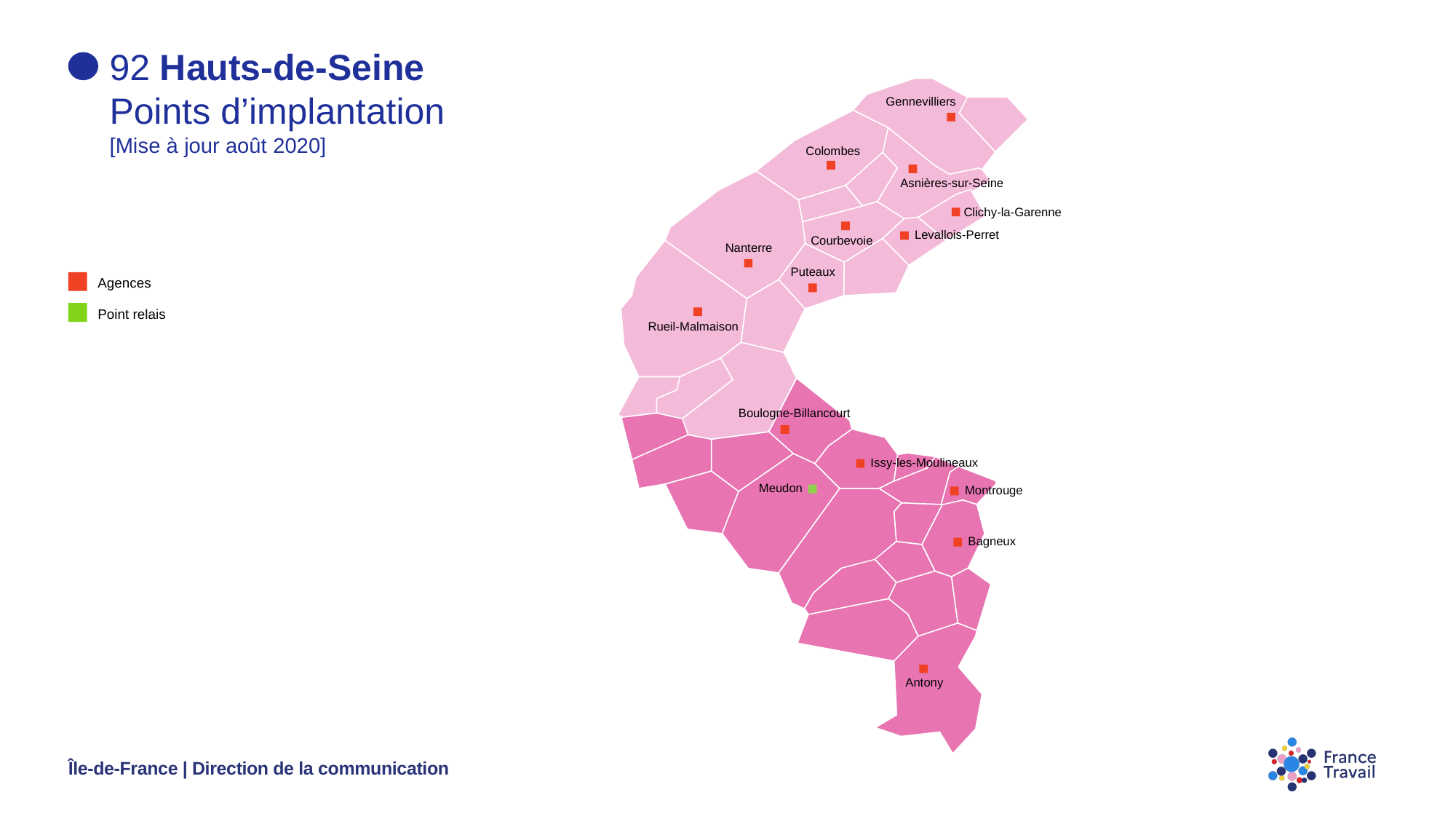

92 Hauts-de-Seine
Points d’implantation
[Mise à jour août 2020]

Gennevilliers

Colombes

Asnières-sur-Seine
Clichy-la-Garenne

Courbevoie
Levallois-Perret

Nanterre

Puteaux

Agences
Point relais

Rueil-Malmaison

Boulogne-Billancourt

Issy-les-Moulineaux

Meudon

Montrouge

Bagneux

Antony
Île-de-France | Direction de la communication